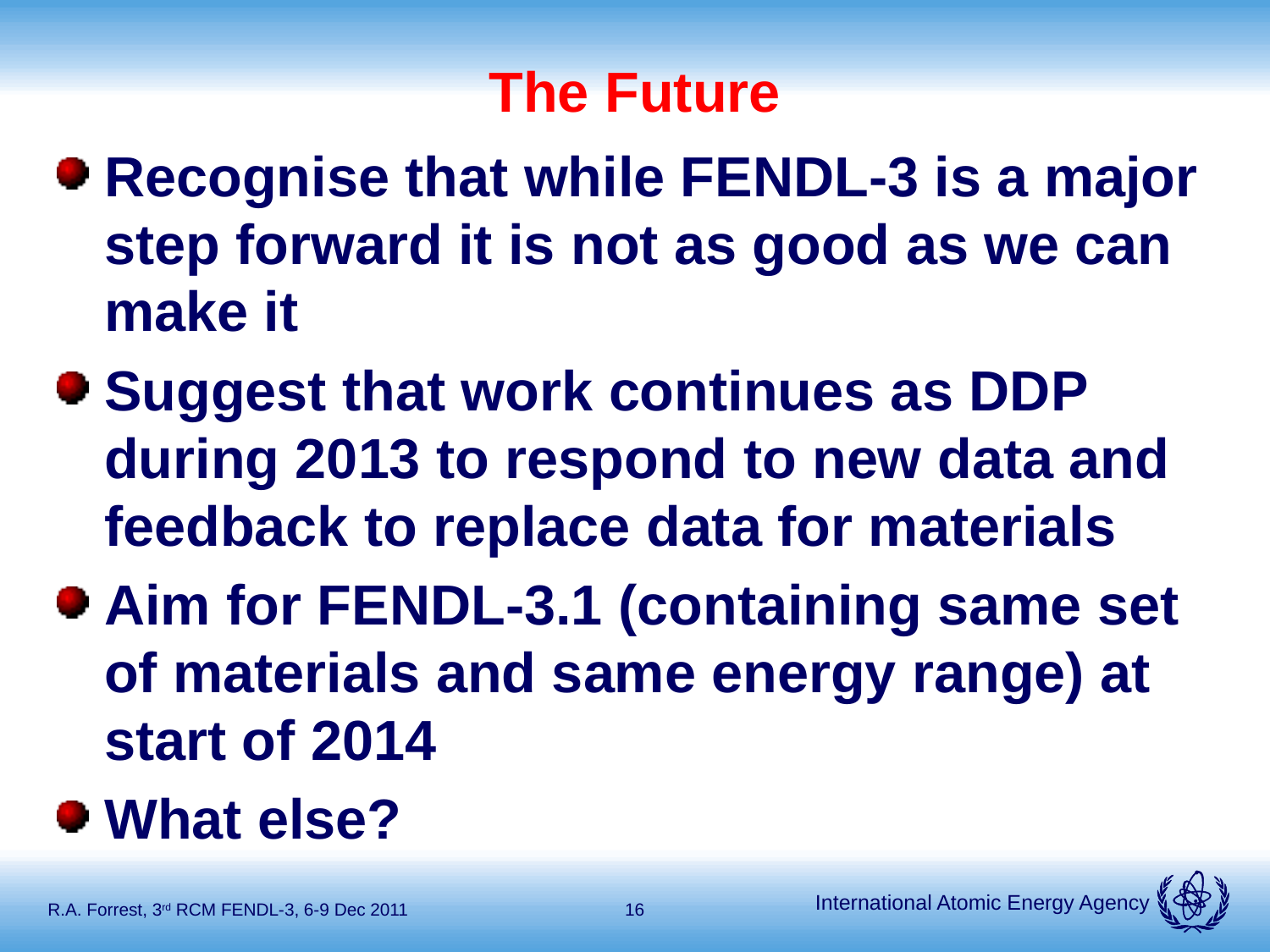

# The Future
Recognise that while FENDL-3 is a major step forward it is not as good as we can make it
Suggest that work continues as DDP during 2013 to respond to new data and feedback to replace data for materials
Aim for FENDL-3.1 (containing same set of materials and same energy range) at start of 2014
What else?
R.A. Forrest, 3rd RCM FENDL-3, 6-9 Dec 2011
16